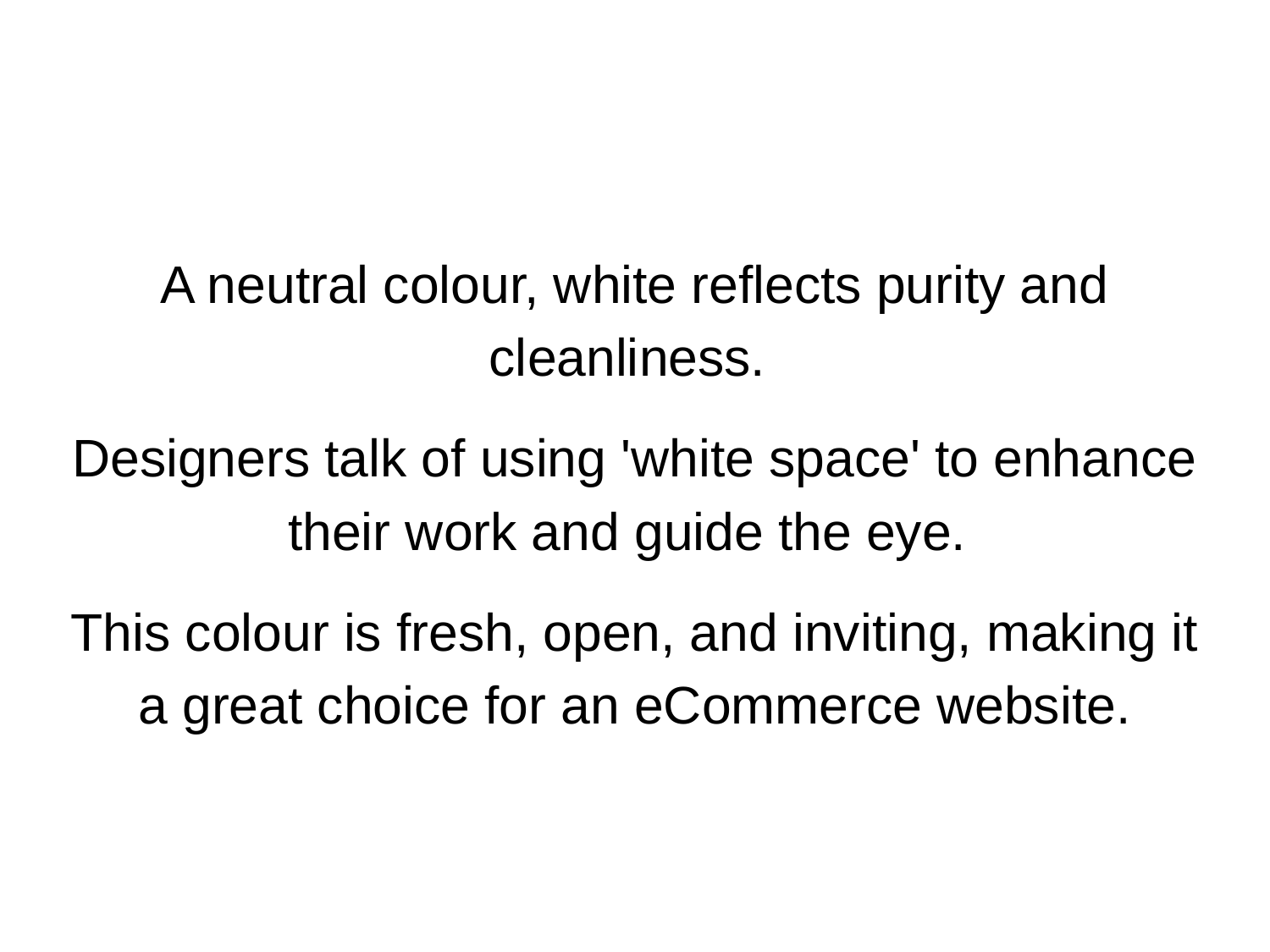

A neutral colour, white reflects purity and cleanliness.
Designers talk of using 'white space' to enhance their work and guide the eye.
This colour is fresh, open, and inviting, making it a great choice for an eCommerce website.